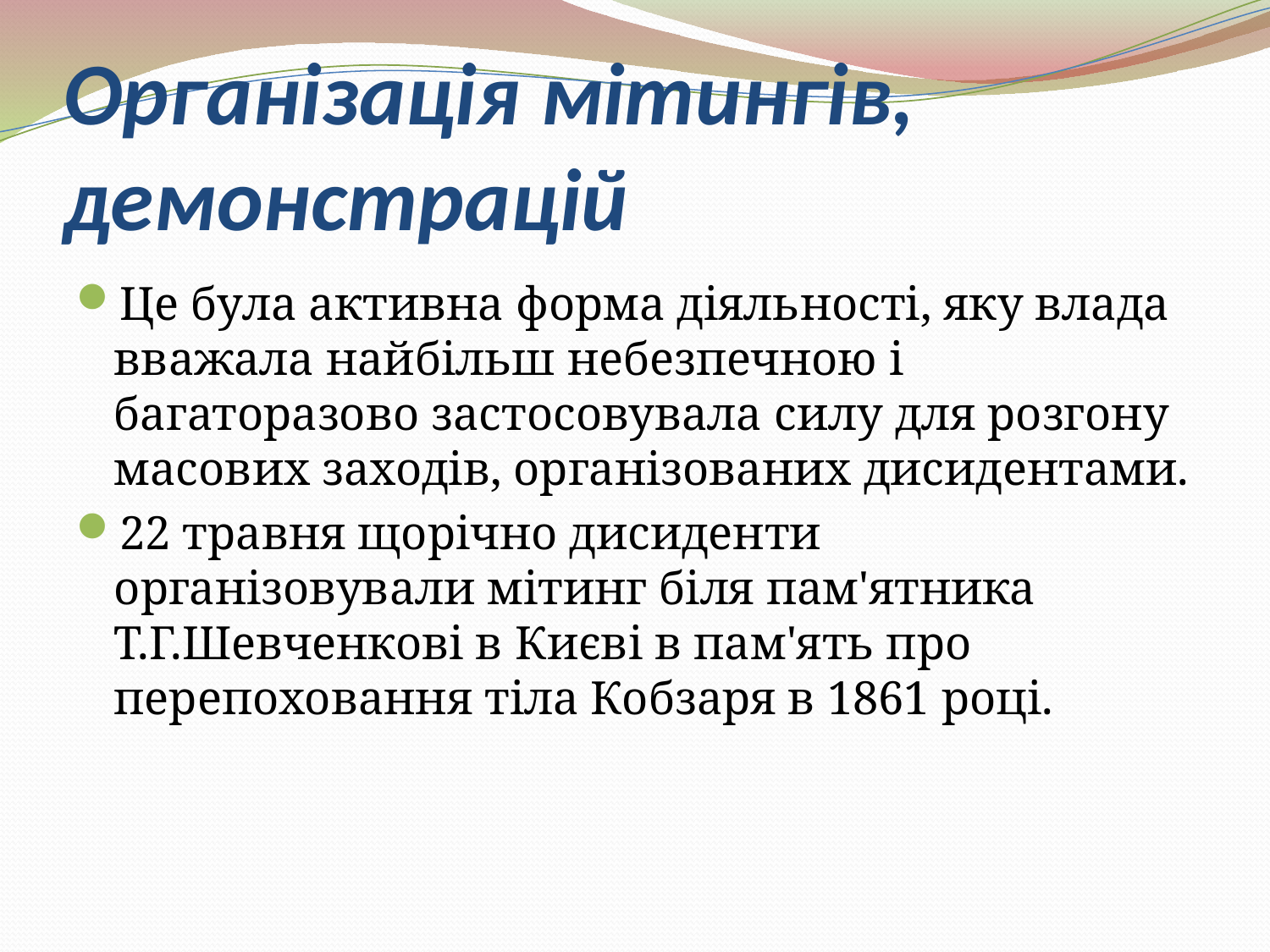

# Організація мітингів, демонстрацій
Це була активна форма діяльності, яку влада вважала найбільш небезпечною і багаторазово застосовувала силу для розгону масових заходів, організованих дисидентами.
22 травня щорічно дисиденти організовували мітинг біля пам'ятника Т.Г.Шевченкові в Києві в пам'ять про перепоховання тіла Кобзаря в 1861 році.